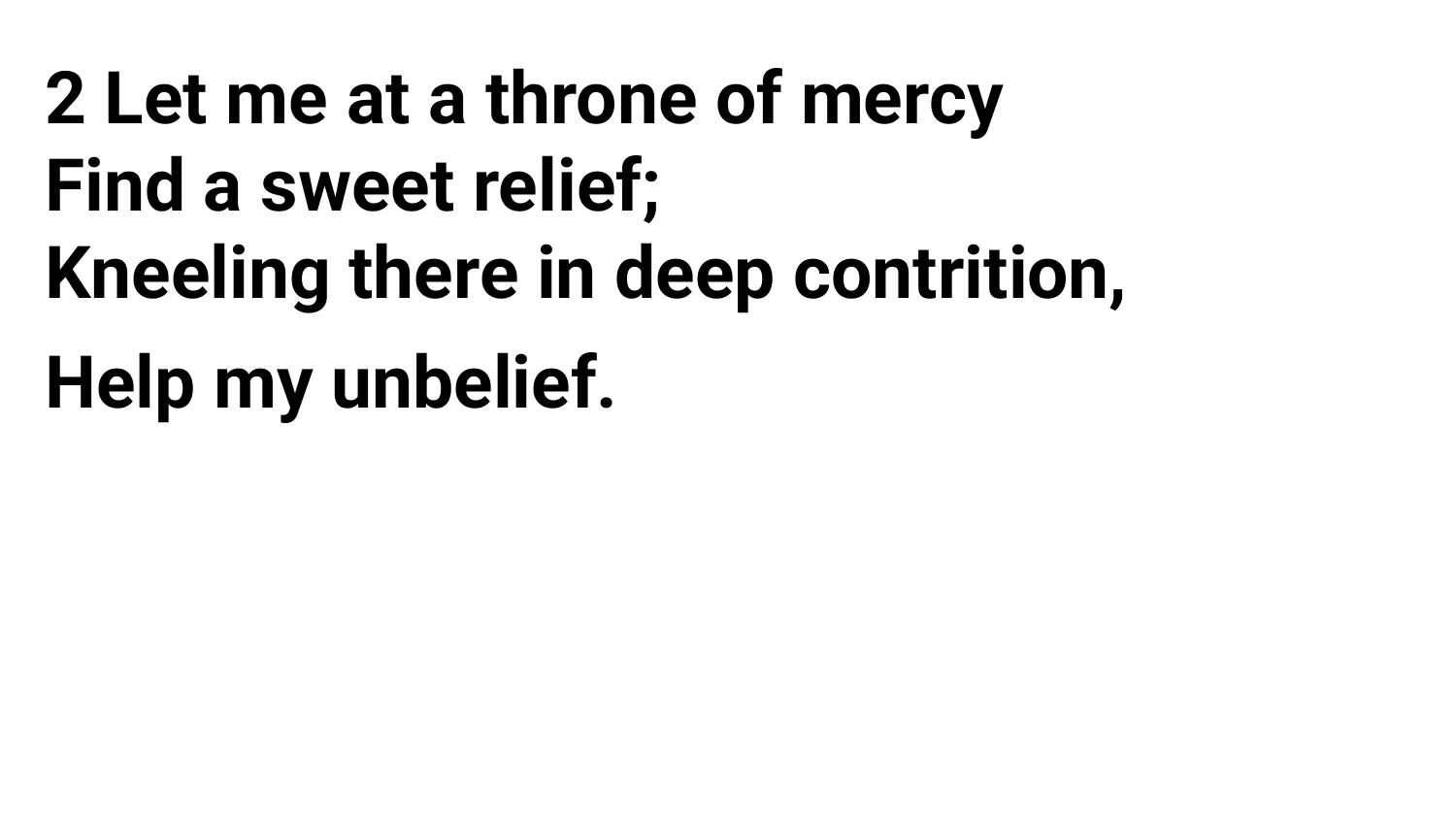

2 Let me at a throne of mercy
Find a sweet relief;
Kneeling there in deep contrition,
Help my unbelief.